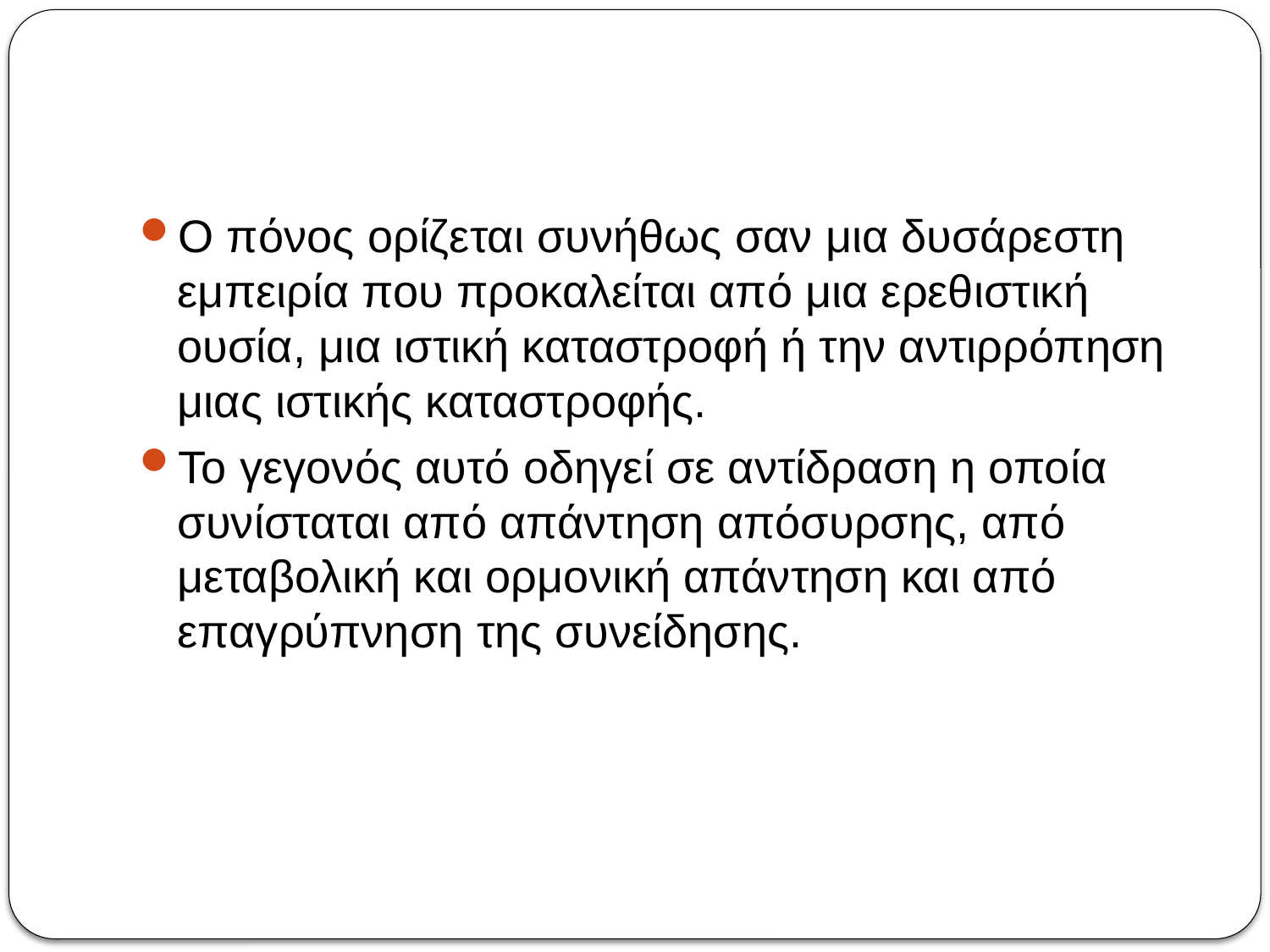

#
Ο πόνος ορίζεται συνήθως σαν μια δυσάρεστη εμπειρία που προκαλείται από μια ερεθιστική ουσία, μια ιστική καταστροφή ή την αντιρρόπηση μιας ιστικής καταστροφής.
Το γεγονός αυτό οδηγεί σε αντίδραση η οποία συνίσταται από απάντηση απόσυρσης, από μεταβολική και ορμονική απάντηση και από επαγρύπνηση της συνείδησης.